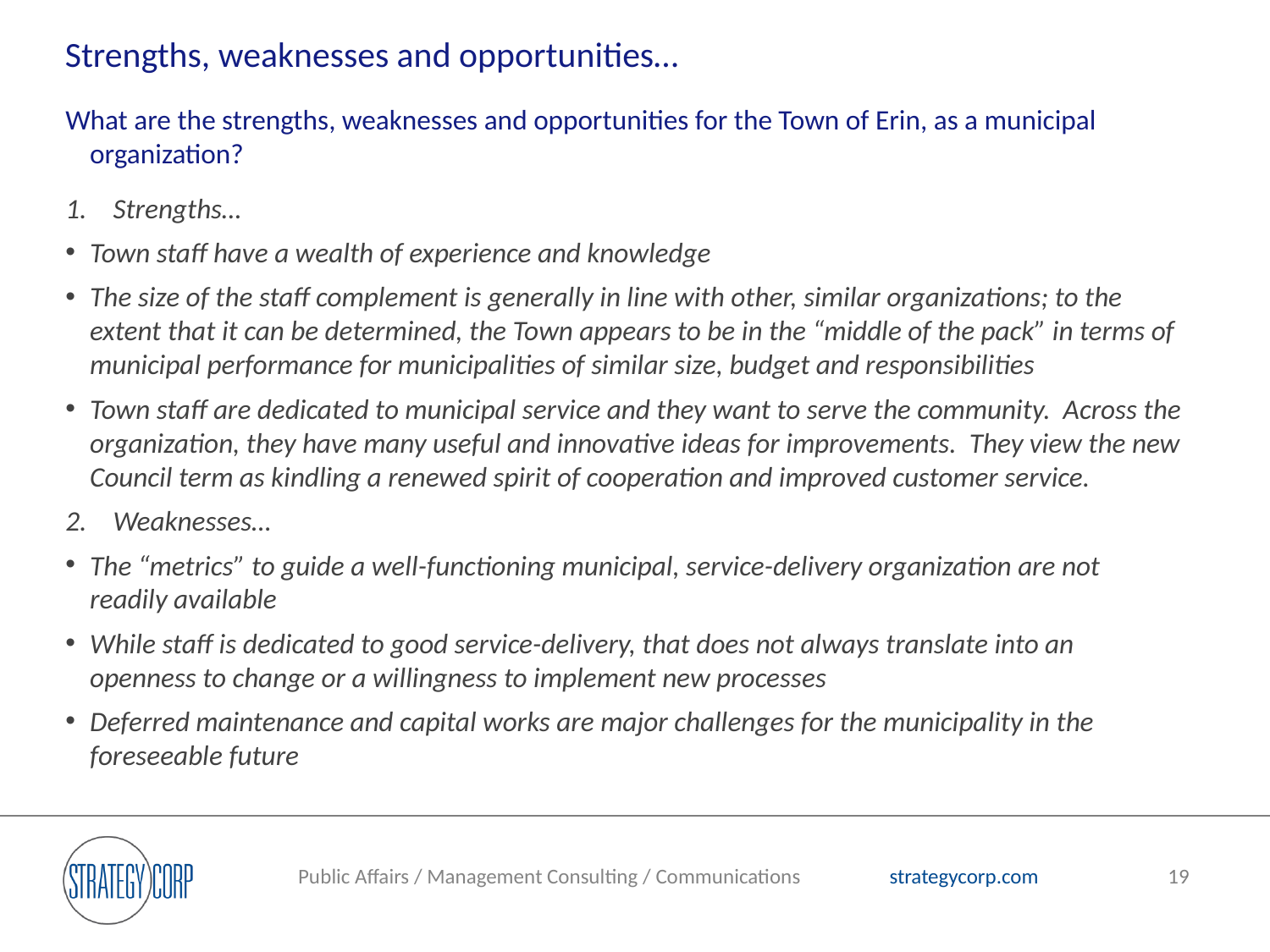

# Strengths, weaknesses and opportunities…
What are the strengths, weaknesses and opportunities for the Town of Erin, as a municipal organization?
Strengths…
Town staff have a wealth of experience and knowledge
The size of the staff complement is generally in line with other, similar organizations; to the extent that it can be determined, the Town appears to be in the “middle of the pack” in terms of municipal performance for municipalities of similar size, budget and responsibilities
Town staff are dedicated to municipal service and they want to serve the community.  Across the organization, they have many useful and innovative ideas for improvements.  They view the new Council term as kindling a renewed spirit of cooperation and improved customer service.
Weaknesses…
The “metrics” to guide a well-functioning municipal, service-delivery organization are not readily available
While staff is dedicated to good service-delivery, that does not always translate into an openness to change or a willingness to implement new processes
Deferred maintenance and capital works are major challenges for the municipality in the foreseeable future